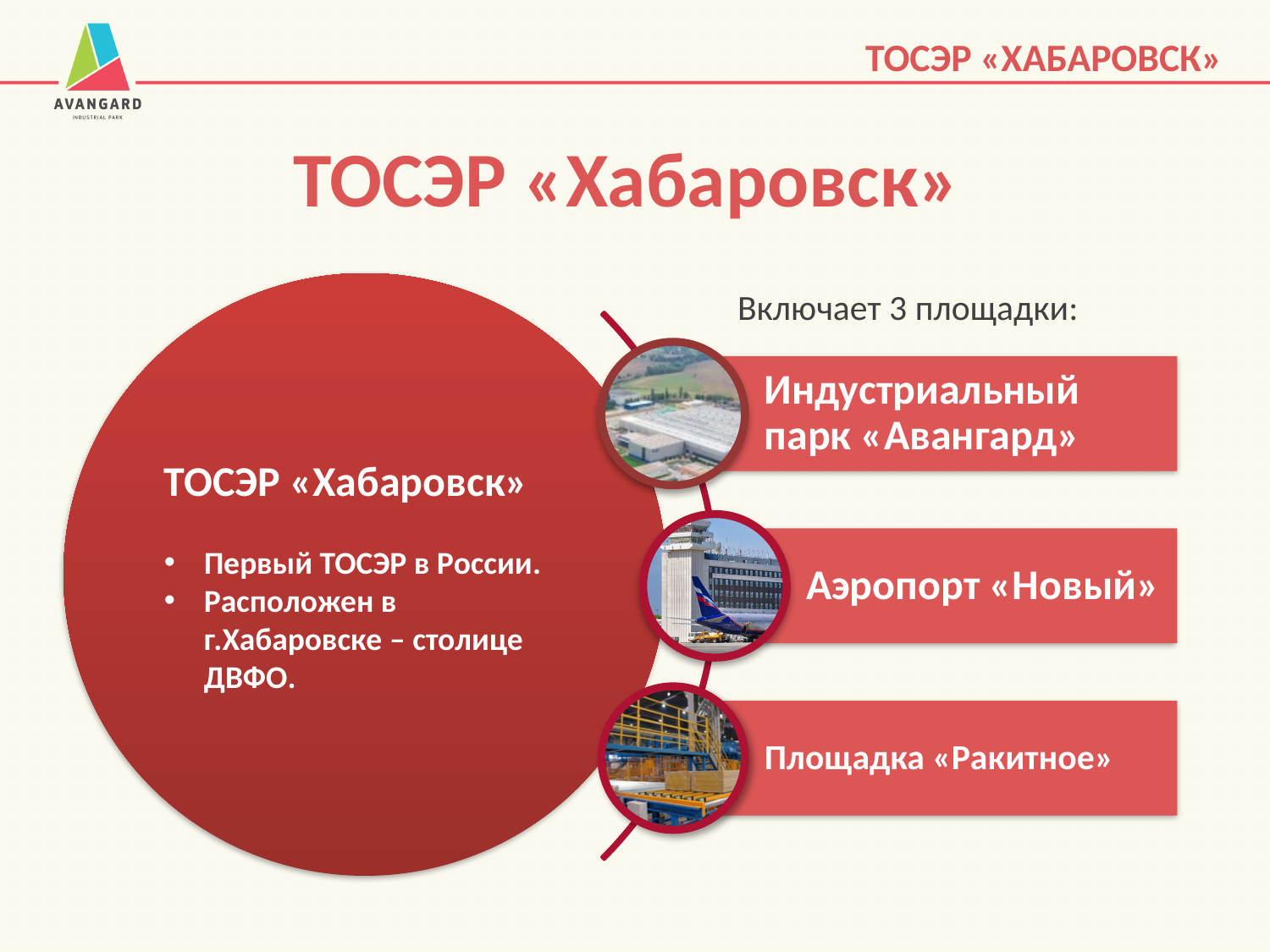

ТОСЭР «ХАБАРОВСК»
ТОСЭР «Хабаровск»
ТОСЭР «Хабаровск»

Первый ТОСЭР в России.
Расположен в г.Хабаровске – столице ДВФО.
Включает 3 площадки:
Индустриальный парк «Авангард»
Аэропорт «Новый»
Площадка «Ракитное»